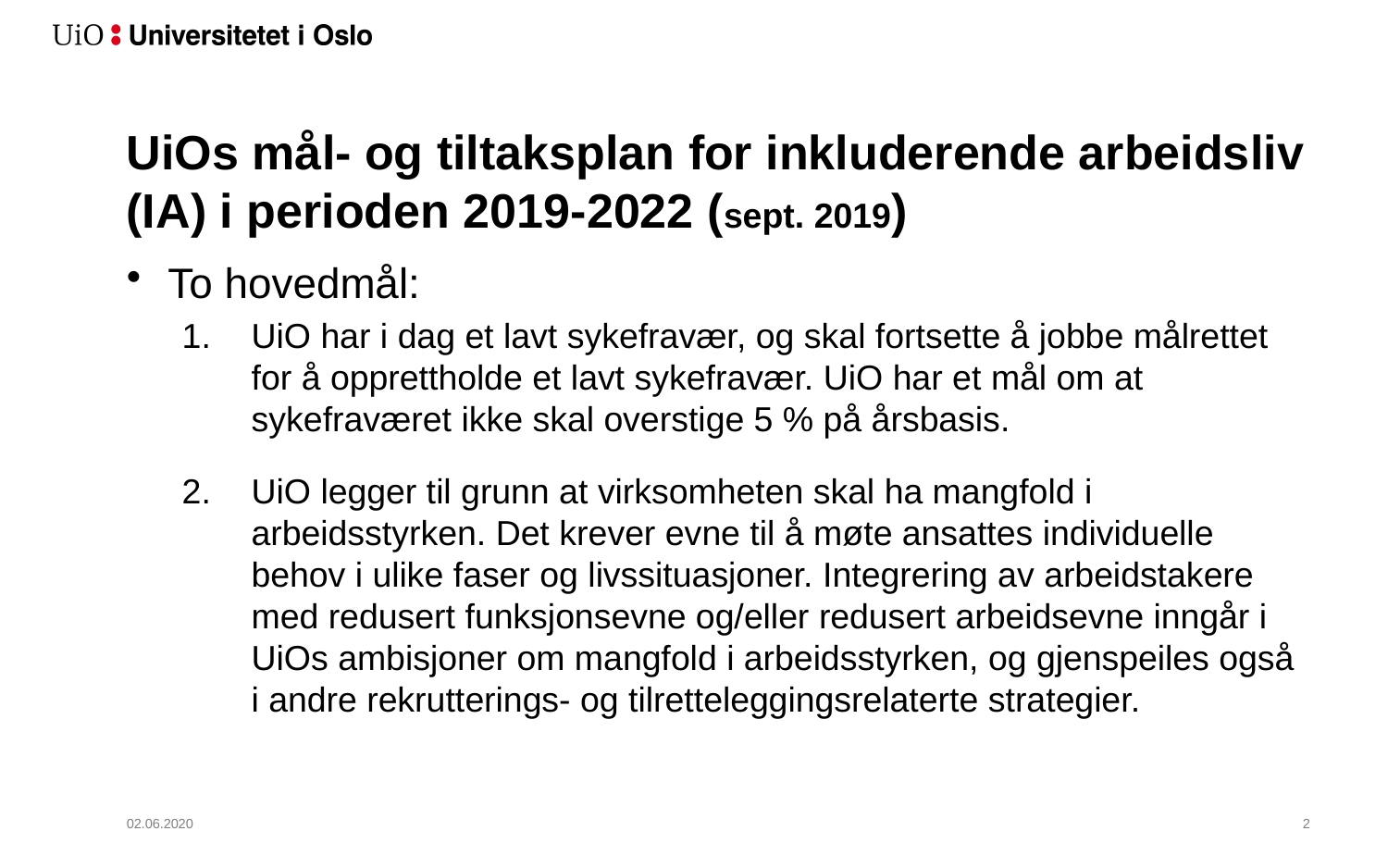

# UiOs mål- og tiltaksplan for inkluderende arbeidsliv (IA) i perioden 2019-2022 (sept. 2019)
To hovedmål:
UiO har i dag et lavt sykefravær, og skal fortsette å jobbe målrettet for å opprettholde et lavt sykefravær. UiO har et mål om at sykefraværet ikke skal overstige 5 % på årsbasis.
UiO legger til grunn at virksomheten skal ha mangfold i arbeidsstyrken. Det krever evne til å møte ansattes individuelle behov i ulike faser og livssituasjoner. Integrering av arbeidstakere med redusert funksjonsevne og/eller redusert arbeidsevne inngår i UiOs ambisjoner om mangfold i arbeidsstyrken, og gjenspeiles også i andre rekrutterings- og tilretteleggingsrelaterte strategier.
02.06.2020
2